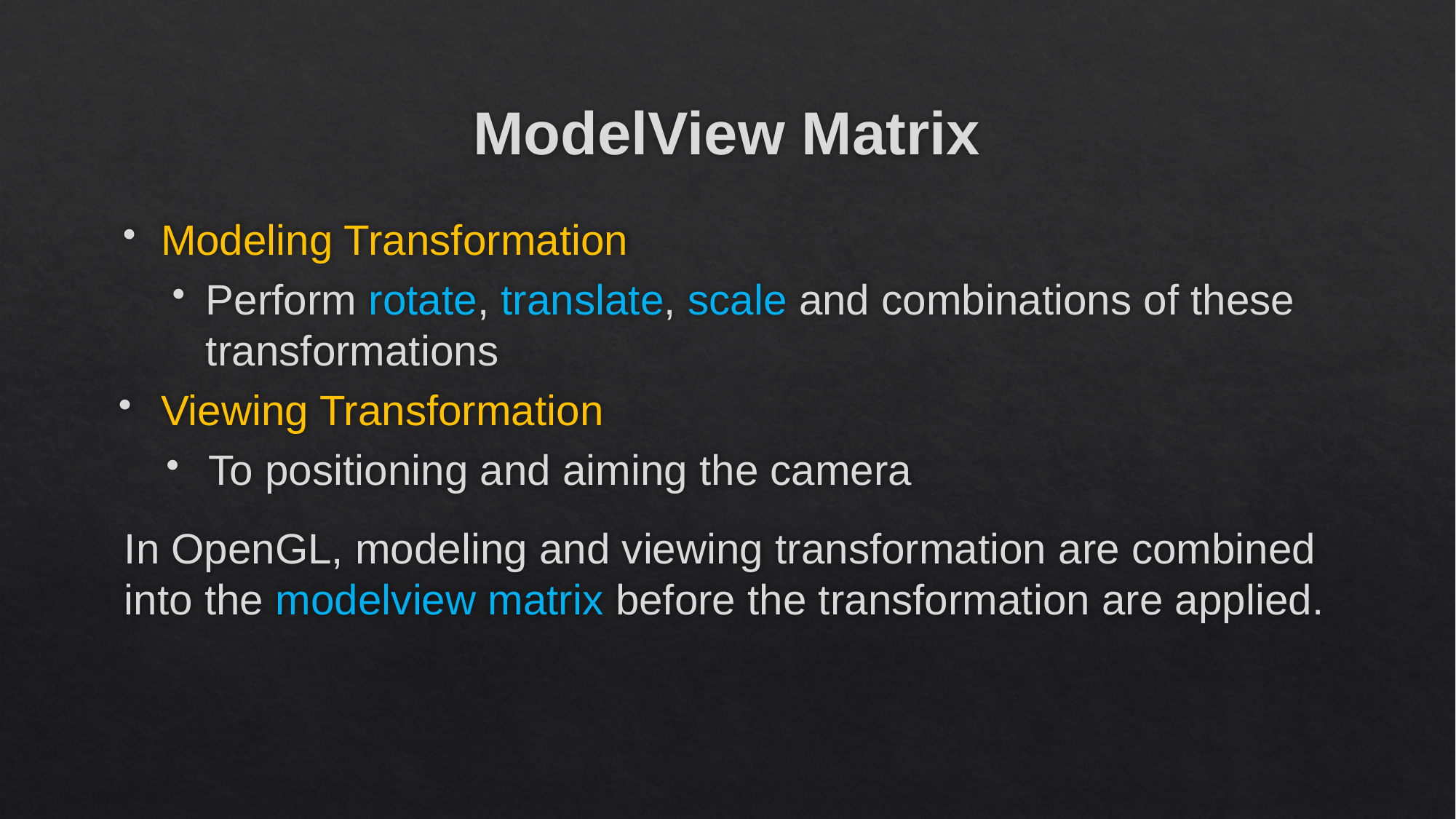

# ModelView Matrix
Modeling Transformation
Perform rotate, translate, scale and combinations of these transformations
Viewing Transformation
To positioning and aiming the camera
In OpenGL, modeling and viewing transformation are combined into the modelview matrix before the transformation are applied.